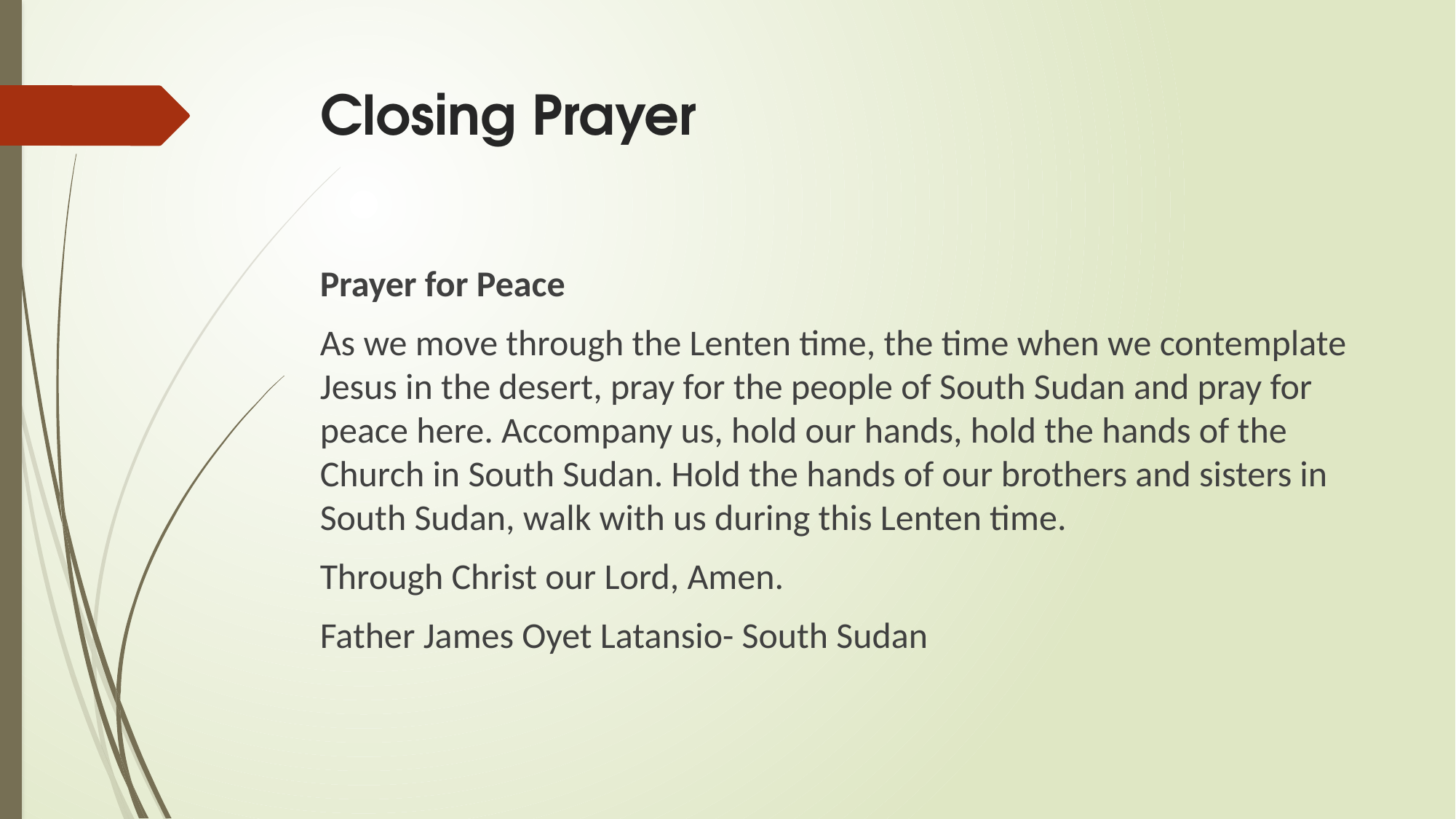

# Closing Prayer
Prayer for Peace
As we move through the Lenten time, the time when we contemplate Jesus in the desert, pray for the people of South Sudan and pray for peace here. Accompany us, hold our hands, hold the hands of the Church in South Sudan. Hold the hands of our brothers and sisters in South Sudan, walk with us during this Lenten time.
Through Christ our Lord, Amen.
Father James Oyet Latansio- South Sudan